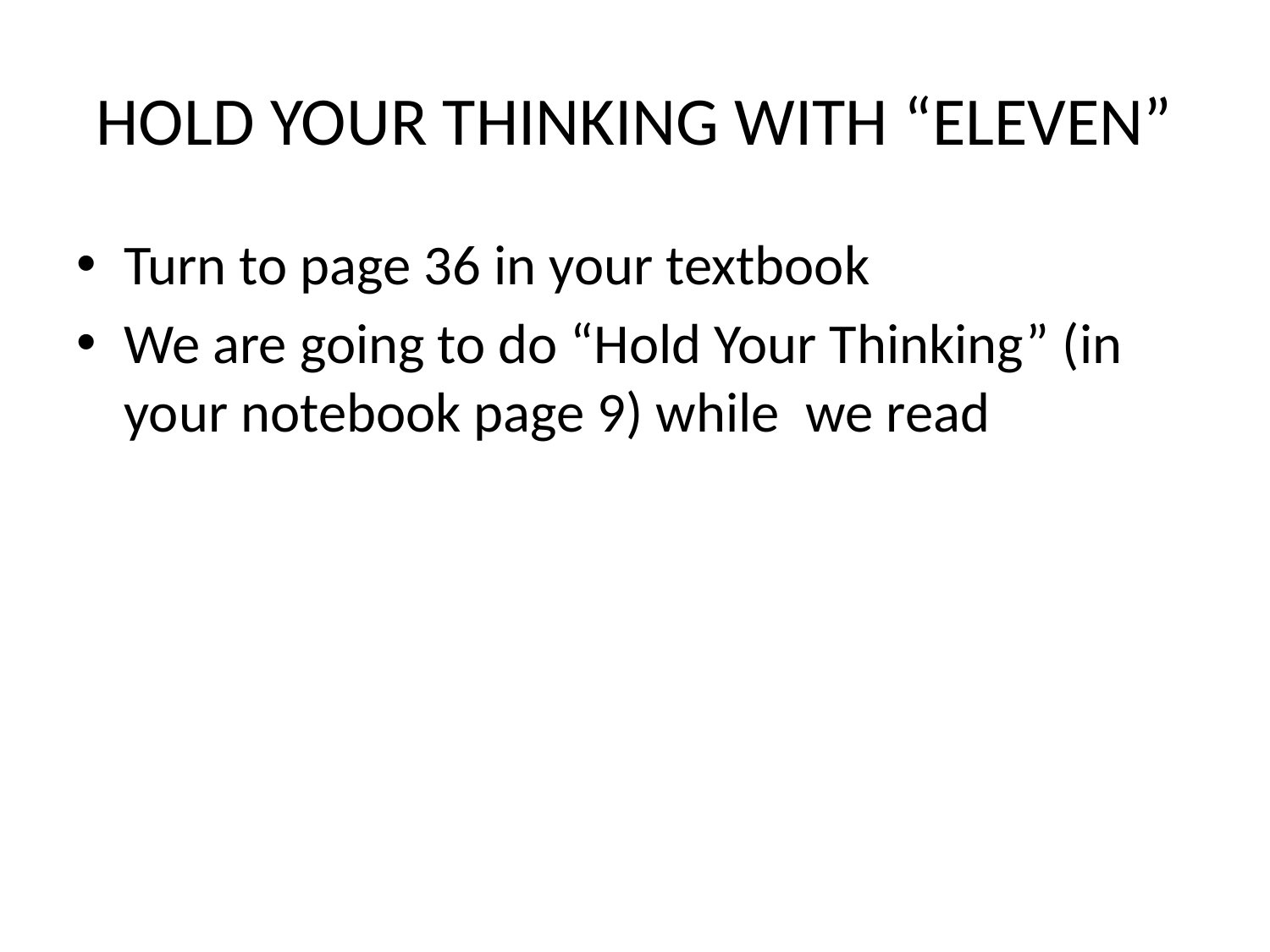

# HOLD YOUR THINKING WITH “ELEVEN”
Turn to page 36 in your textbook
We are going to do “Hold Your Thinking” (in your notebook page 9) while  we read